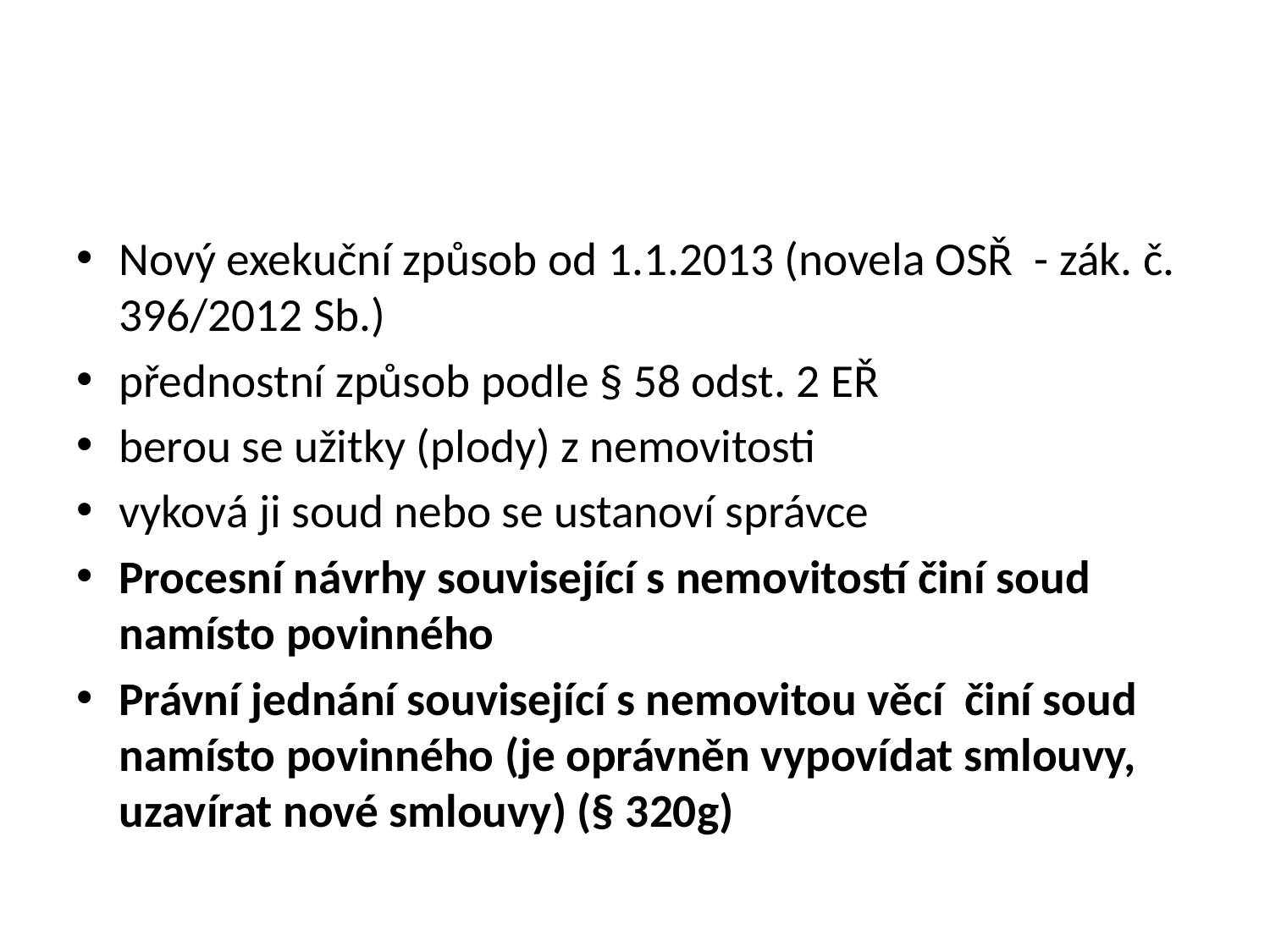

#
Nový exekuční způsob od 1.1.2013 (novela OSŘ  - zák. č. 396/2012 Sb.)
přednostní způsob podle § 58 odst. 2 EŘ
berou se užitky (plody) z nemovitosti
vyková ji soud nebo se ustanoví správce
Procesní návrhy související s nemovitostí činí soud namísto povinného
Právní jednání související s nemovitou věcí  činí soud namísto povinného (je oprávněn vypovídat smlouvy, uzavírat nové smlouvy) (§ 320g)